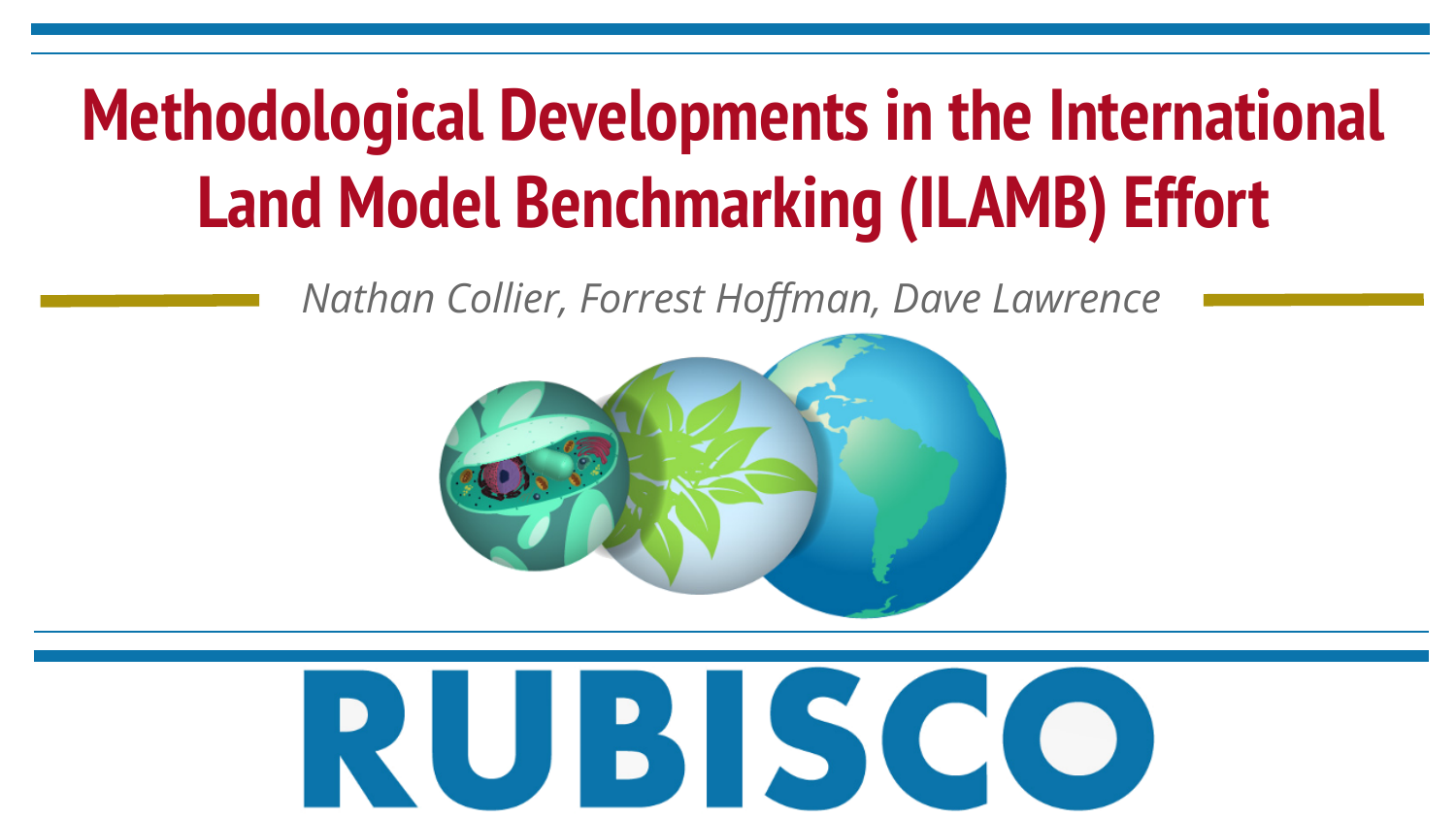

# Methodological Developments in the International Land Model Benchmarking (ILAMB) Effort
Nathan Collier, Forrest Hoffman, Dave Lawrence